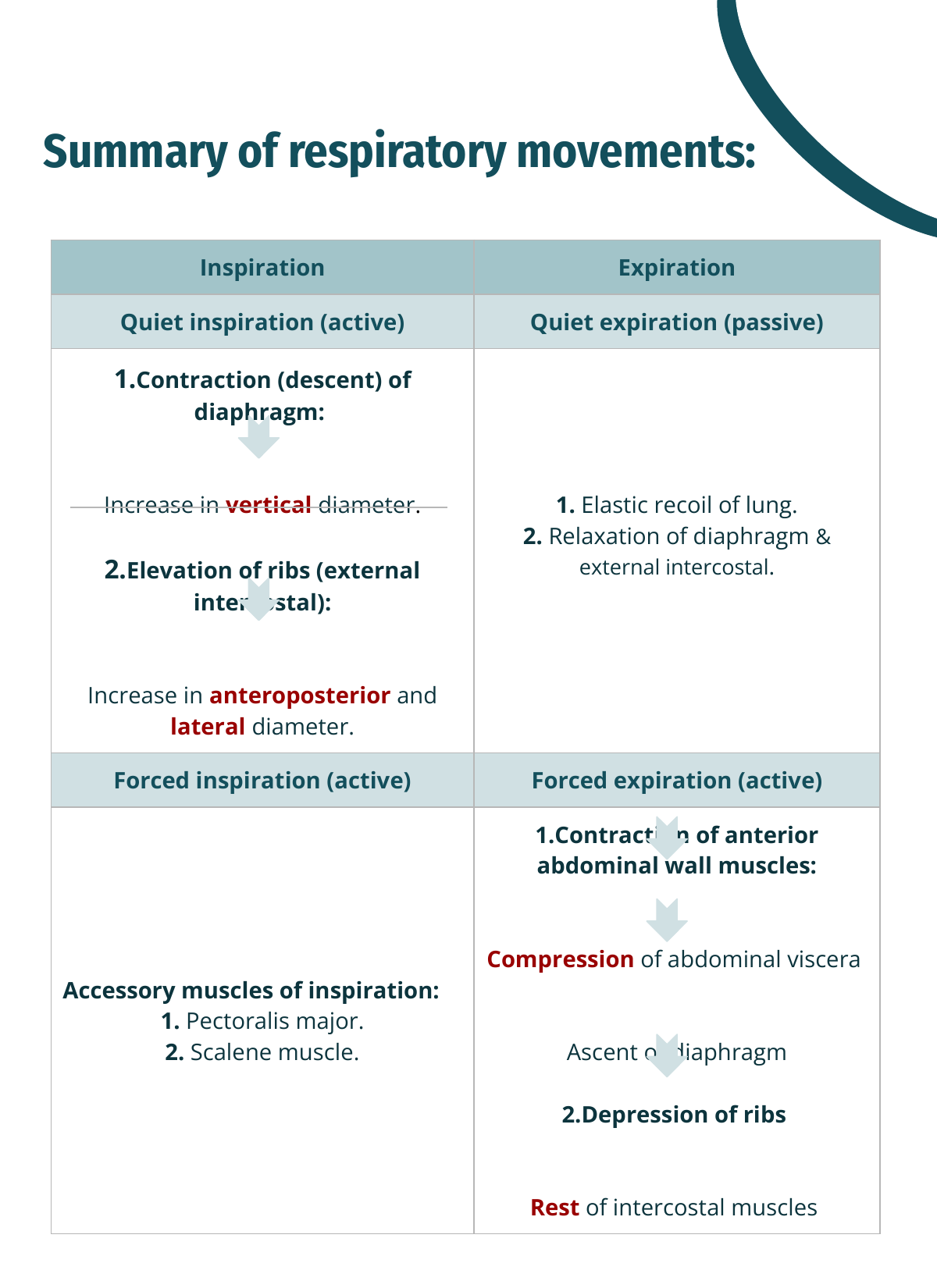

# Summary of respiratory movements:
| Inspiration | Expiration |
| --- | --- |
| Quiet inspiration (active) | Quiet expiration (passive) |
| 1.Contraction (descent) of diaphragm: Increase in vertical diameter. 2.Elevation of ribs (external intercostal): Increase in anteroposterior and lateral diameter. | 1. Elastic recoil of lung. 2. Relaxation of diaphragm & external intercostal. |
| Forced inspiration (active) | Forced expiration (active) |
| Accessory muscles of inspiration: 1. Pectoralis major. 2. Scalene muscle. | 1.Contraction of anterior abdominal wall muscles: Compression of abdominal viscera Ascent of diaphragm 2.Depression of ribs Rest of intercostal muscles |